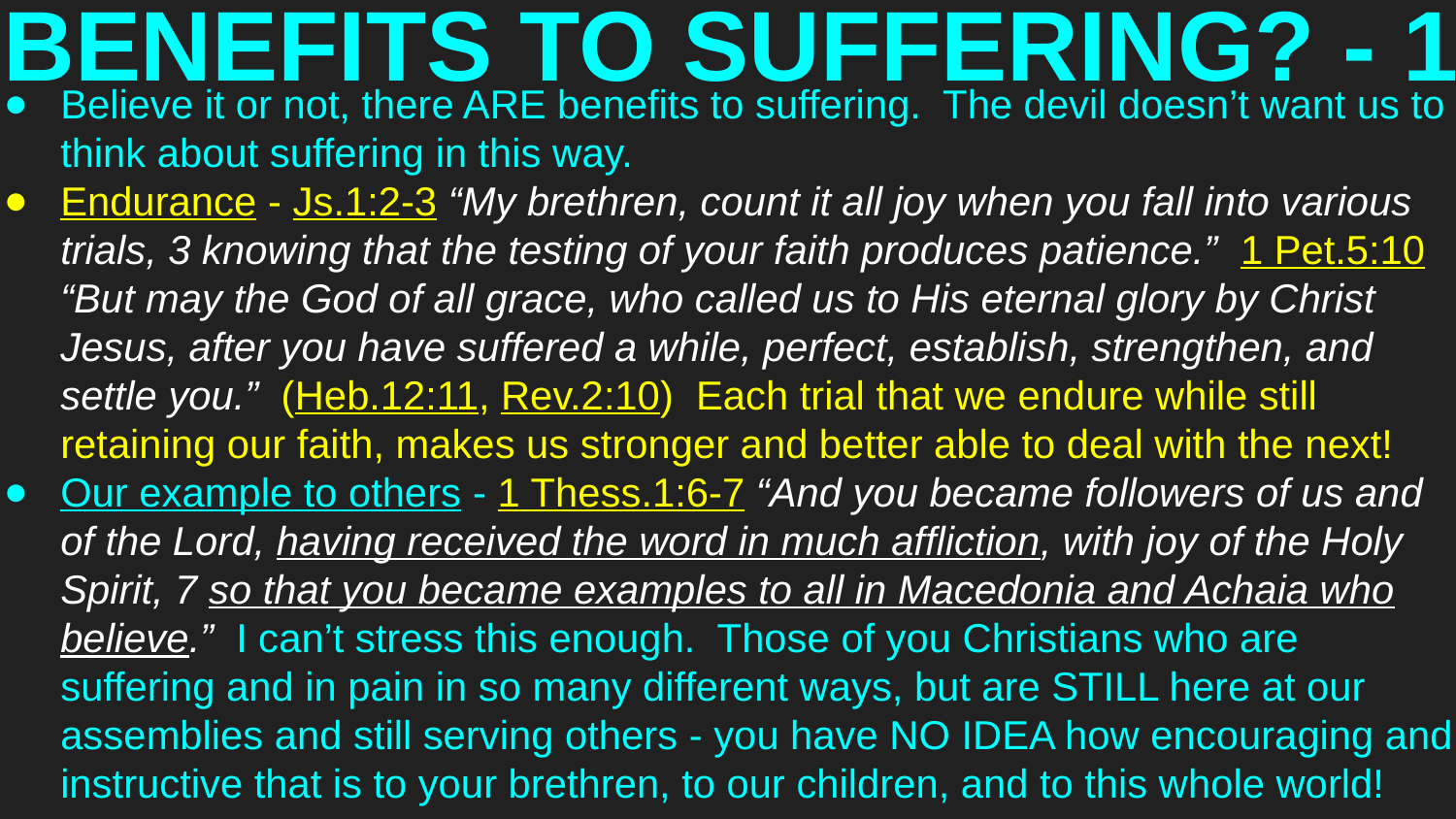

# BENEFITS TO SUFFERING? - 1
Believe it or not, there ARE benefits to suffering.  The devil doesn’t want us to think about suffering in this way.
Endurance - Js.1:2-3 “My brethren, count it all joy when you fall into various trials, 3 knowing that the testing of your faith produces patience.”  1 Pet.5:10 “But may the God of all grace, who called us to His eternal glory by Christ Jesus, after you have suffered a while, perfect, establish, strengthen, and settle you.”  (Heb.12:11, Rev.2:10)  Each trial that we endure while still retaining our faith, makes us stronger and better able to deal with the next!
Our example to others - 1 Thess.1:6-7 “And you became followers of us and of the Lord, having received the word in much affliction, with joy of the Holy Spirit, 7 so that you became examples to all in Macedonia and Achaia who believe.”  I can’t stress this enough.  Those of you Christians who are suffering and in pain in so many different ways, but are STILL here at our assemblies and still serving others - you have NO IDEA how encouraging and instructive that is to your brethren, to our children, and to this whole world!